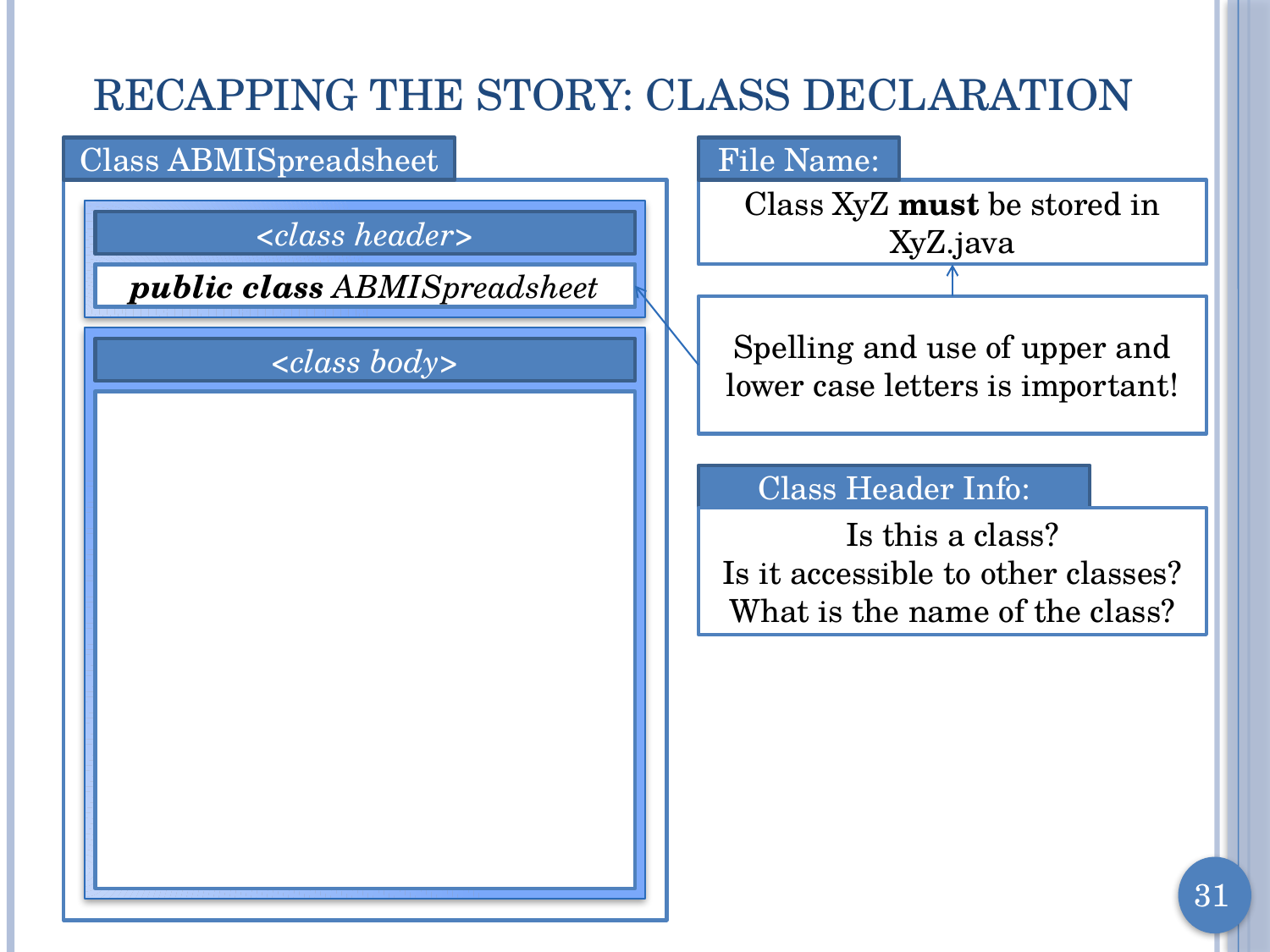

# Recapping the Story: Class Declaration
Class ABMISpreadsheet
File Name:

Class XyZ must be stored in XyZ.java

<class header>

public class ABMISpreadsheet
Spelling and use of upper and lower case letters is important!

<class body>

Class Header Info:
Is this a class?
Is it accessible to other classes?
What is the name of the class?